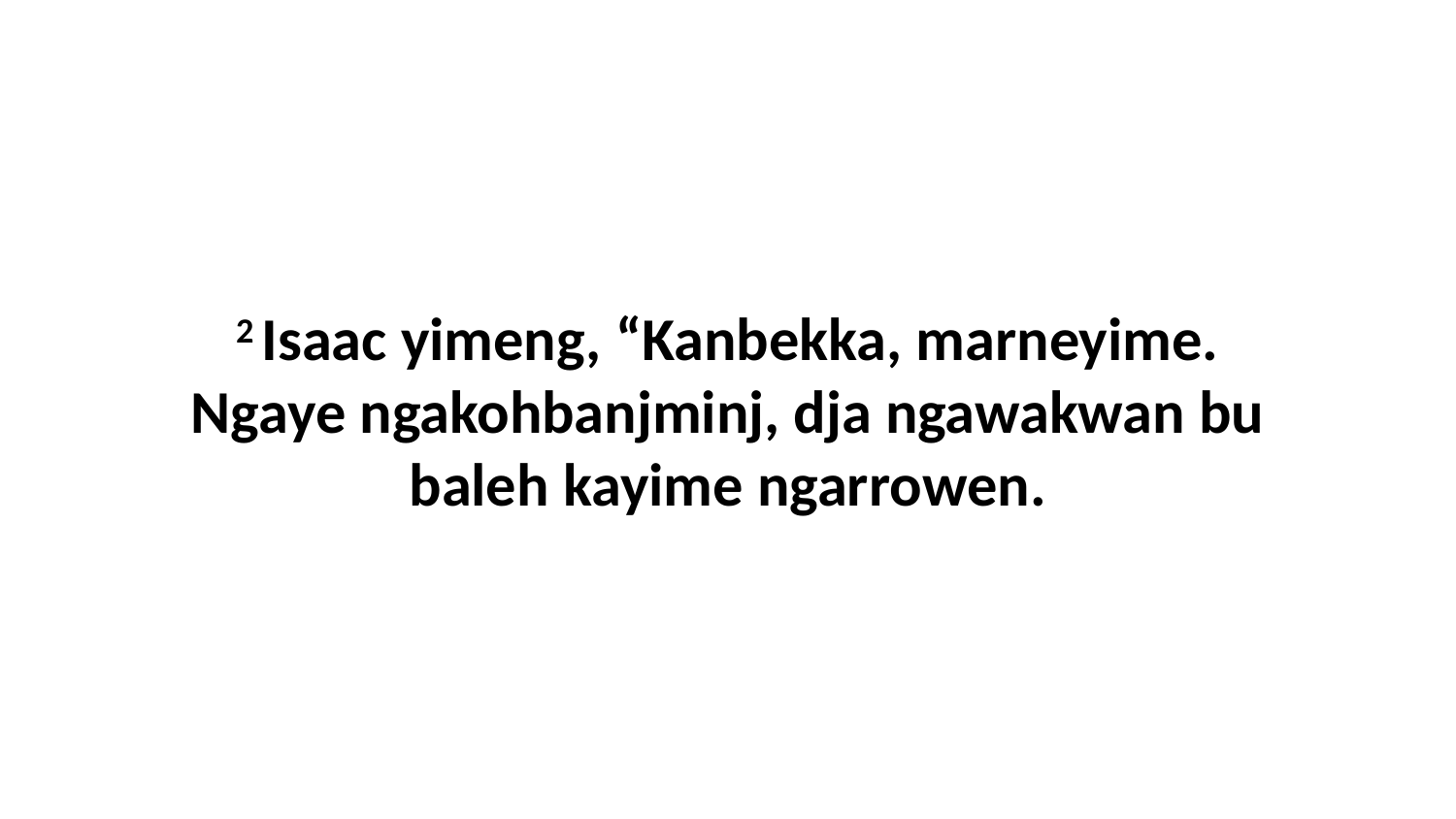

2 Isaac yimeng, “Kanbekka, marneyime. Ngaye ngakohbanjminj, dja ngawakwan bu baleh kayime ngarrowen.